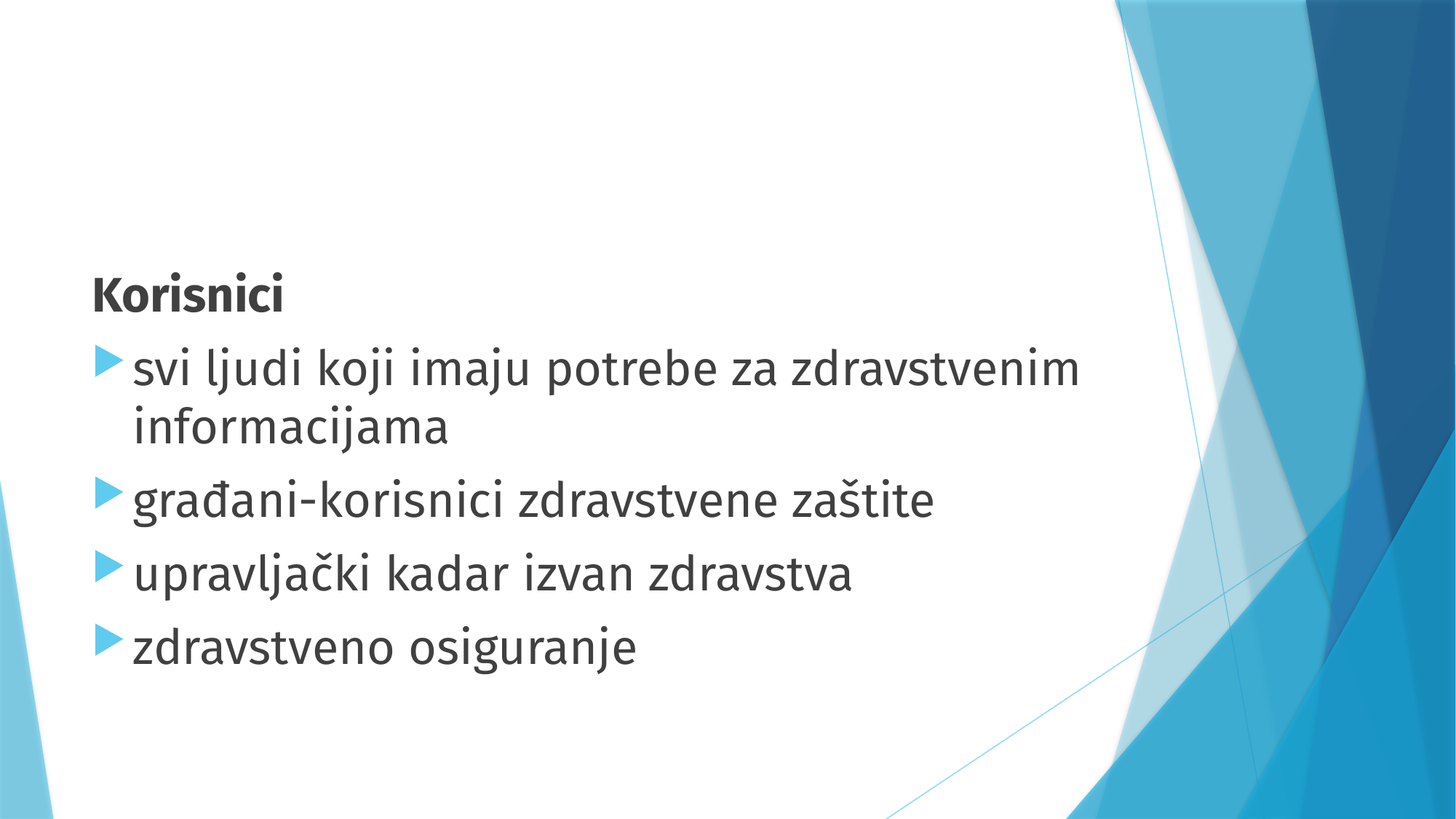

#
Korisnici
svi ljudi koji imaju potrebe za zdravstvenim informacijama
građani-korisnici zdravstvene zaštite
upravljački kadar izvan zdravstva
zdravstveno osiguranje